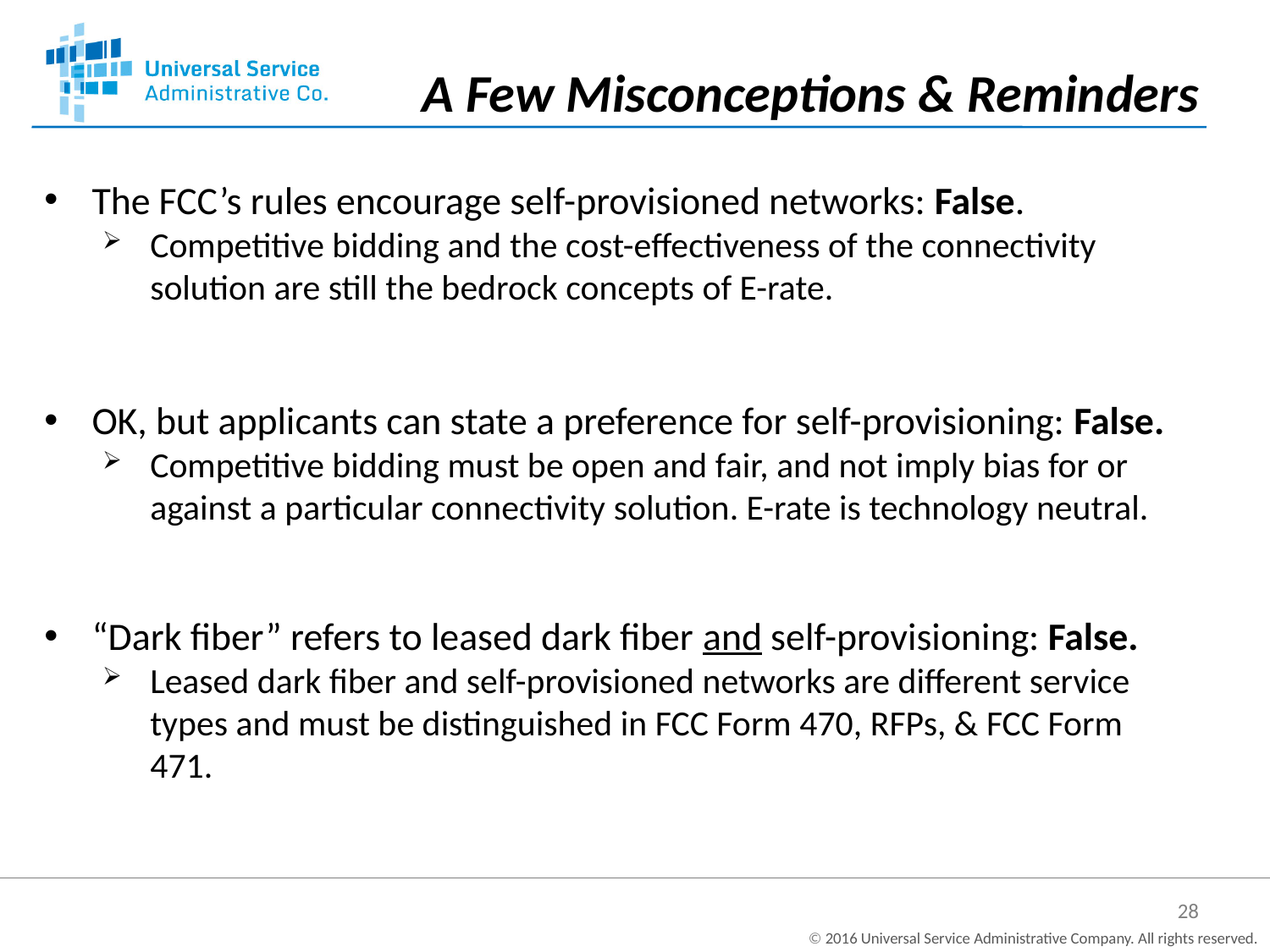

A Few Misconceptions & Reminders
The FCC’s rules encourage self-provisioned networks: False.
Competitive bidding and the cost-effectiveness of the connectivity solution are still the bedrock concepts of E-rate.

OK, but applicants can state a preference for self-provisioning: False.
Competitive bidding must be open and fair, and not imply bias for or against a particular connectivity solution. E-rate is technology neutral.

“Dark fiber” refers to leased dark fiber and self-provisioning: False.
Leased dark fiber and self-provisioned networks are different service types and must be distinguished in FCC Form 470, RFPs, & FCC Form 471.